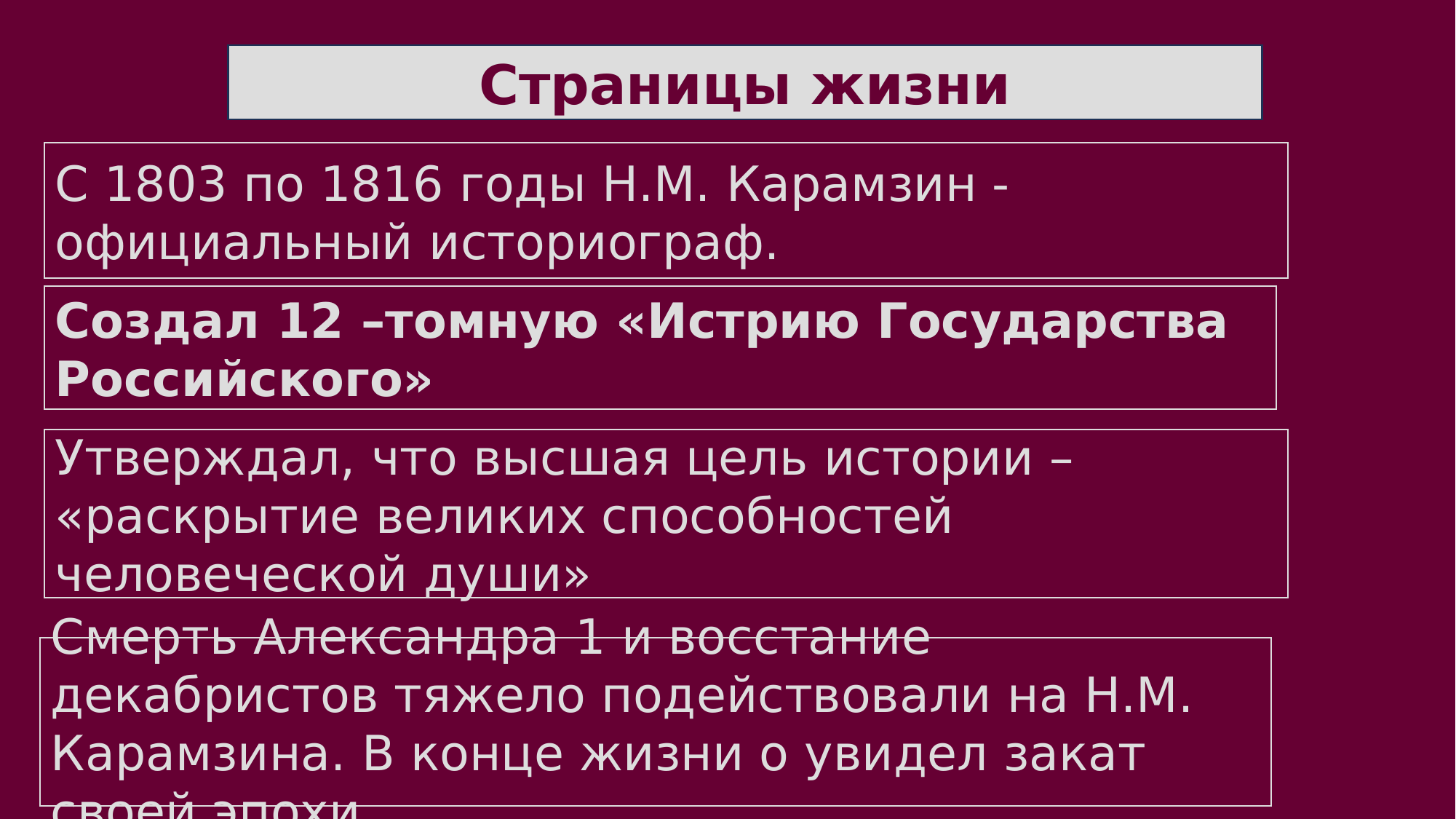

Страницы жизни
С 1803 по 1816 годы Н.М. Карамзин - официальный историограф.
Создал 12 –томную «Истрию Государства Российского»
Утверждал, что высшая цель истории – «раскрытие великих способностей человеческой души»
Смерть Александра 1 и восстание декабристов тяжело подействовали на Н.М. Карамзина. В конце жизни о увидел закат своей эпохи.